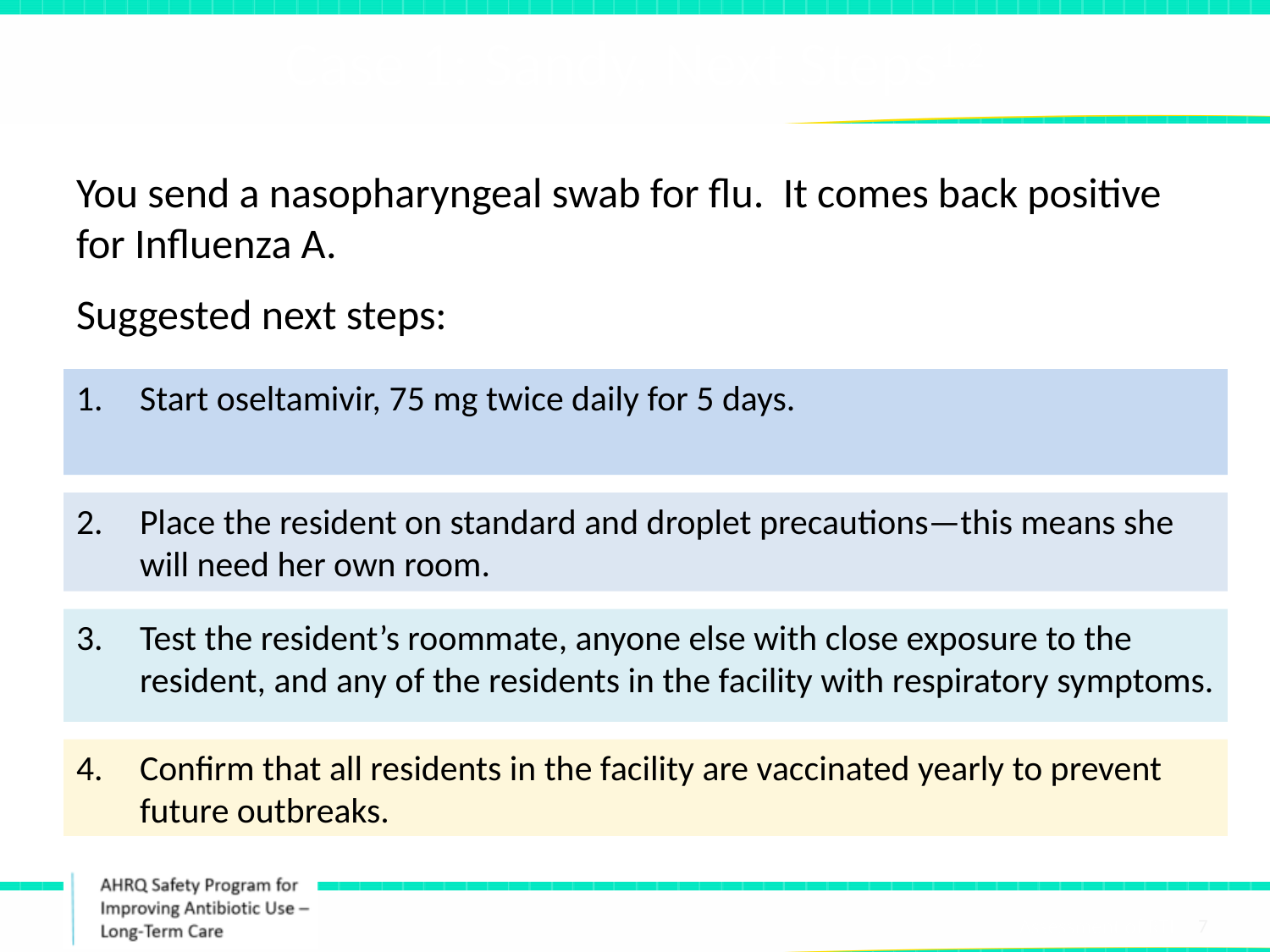

# Case 1: Sandy, Next Steps1,2
You send a nasopharyngeal swab for flu.  It comes back positive for Influenza A.
Suggested next steps:
  Start oseltamivir, 75 mg twice daily for 5 days.
Place the resident on standard and droplet precautions—this means she will need her own room.
Test the resident’s roommate, anyone else with close exposure to the resident, and any of the residents in the facility with respiratory symptoms.
Confirm that all residents in the facility are vaccinated yearly to prevent future outbreaks.